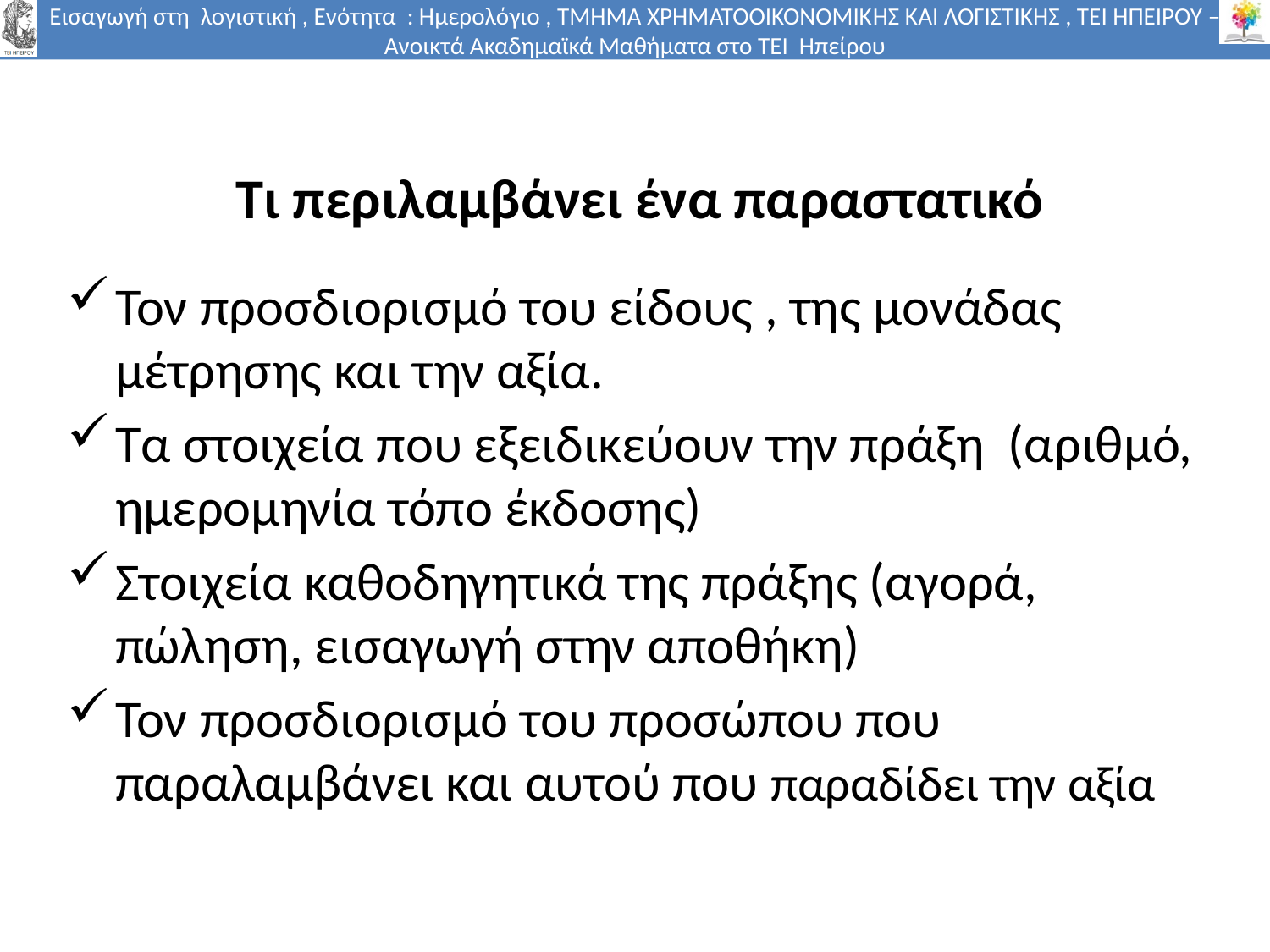

#
Τι περιλαμβάνει ένα παραστατικό
Τον προσδιορισμό του είδους , της μονάδας μέτρησης και την αξία.
Τα στοιχεία που εξειδικεύουν την πράξη  (αριθμό, ημερομηνία τόπο έκδοσης)
Στοιχεία καθοδηγητικά της πράξης (αγορά, πώληση, εισαγωγή στην αποθήκη)
Τον προσδιορισμό του προσώπου που παραλαμβάνει και αυτού που παραδίδει την αξία